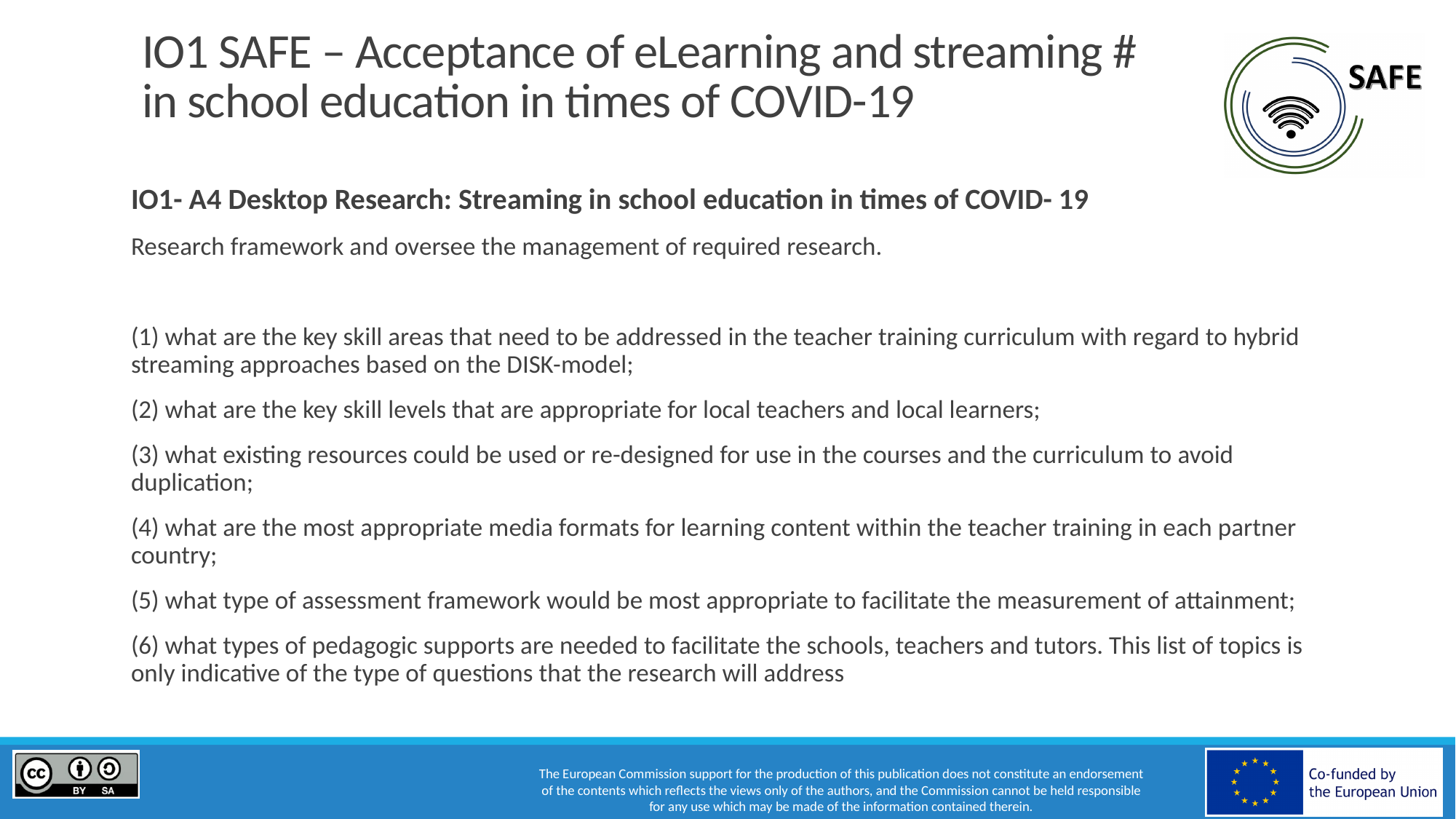

# IO1 SAFE – Acceptance of eLearning and streaming # in school education in times of COVID-19
IO1- A4 Desktop Research: Streaming in school education in times of COVID- 19
Research framework and oversee the management of required research.

(1) what are the key skill areas that need to be addressed in the teacher training curriculum with regard to hybrid streaming approaches based on the DISK-model;
(2) what are the key skill levels that are appropriate for local teachers and local learners;
(3) what existing resources could be used or re-designed for use in the courses and the curriculum to avoid duplication;
(4) what are the most appropriate media formats for learning content within the teacher training in each partner country;
(5) what type of assessment framework would be most appropriate to facilitate the measurement of attainment;
(6) what types of pedagogic supports are needed to facilitate the schools, teachers and tutors. This list of topics is only indicative of the type of questions that the research will address